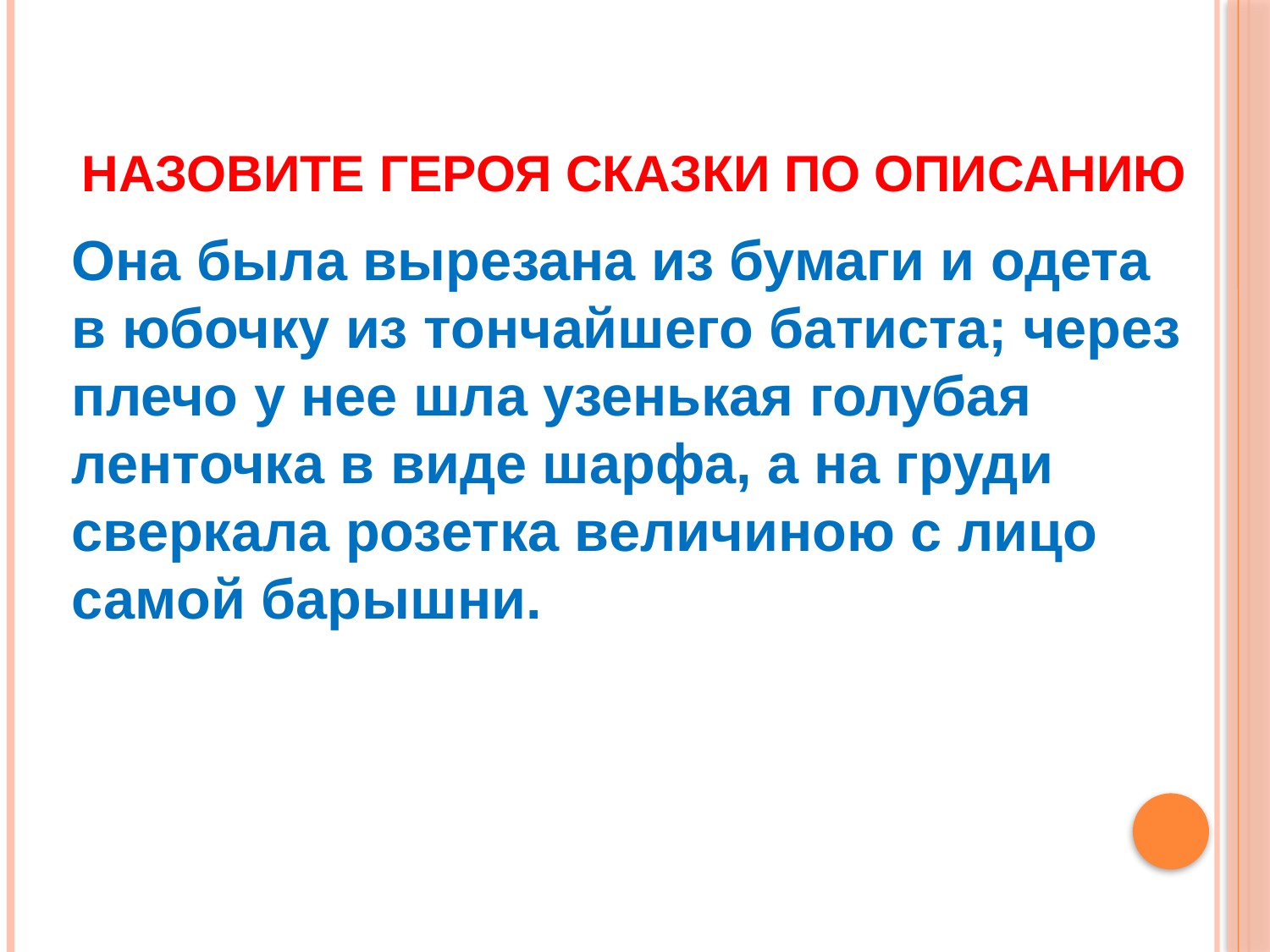

# Назовите героя сказки по описанию
Она была вырезана из бумаги и одета в юбочку из тончайшего батиста; через плечо у нее шла узенькая голубая ленточка в виде шарфа, а на груди сверкала розетка величиною с лицо самой барышни.